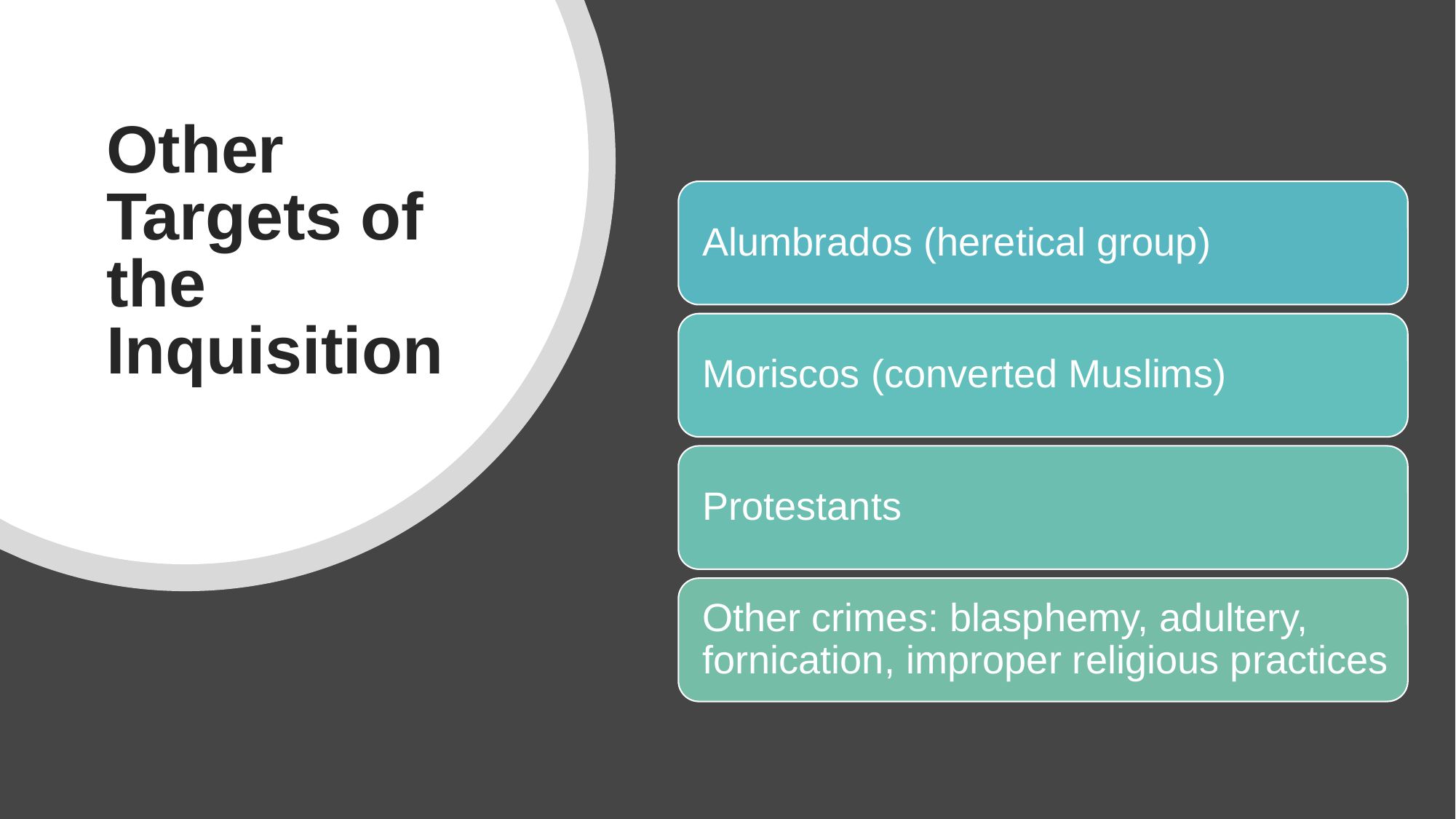

Other Targets of the Inquisition
Alumbrados (heretical group)
Moriscos (converted Muslims)
Protestants
Other crimes: blasphemy, adultery, fornication, improper religious practices